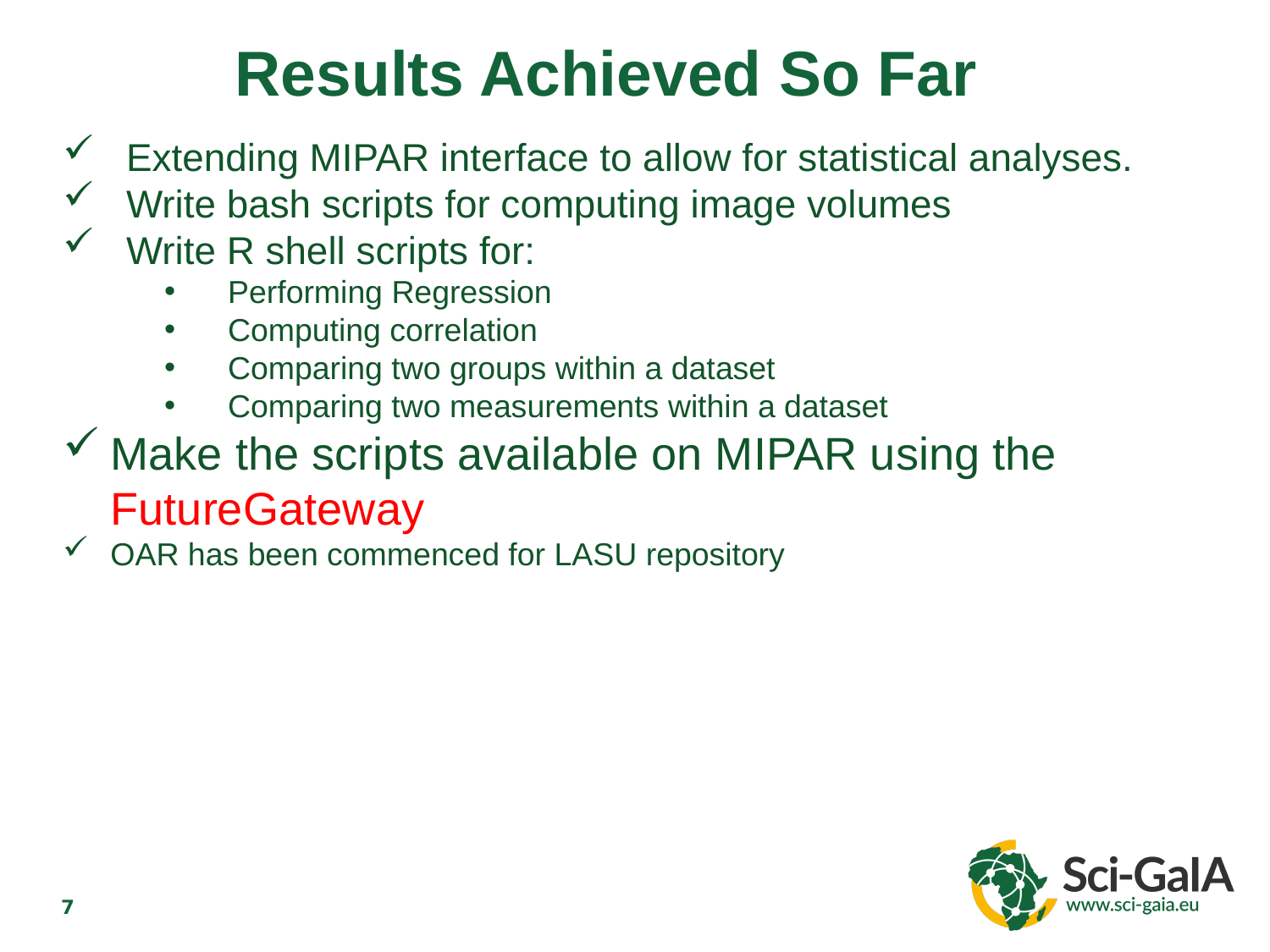

Results Achieved So Far
Extending MIPAR interface to allow for statistical analyses.
Write bash scripts for computing image volumes
Write R shell scripts for:
Performing Regression
Computing correlation
Comparing two groups within a dataset
Comparing two measurements within a dataset
Make the scripts available on MIPAR using the FutureGateway
OAR has been commenced for LASU repository
7